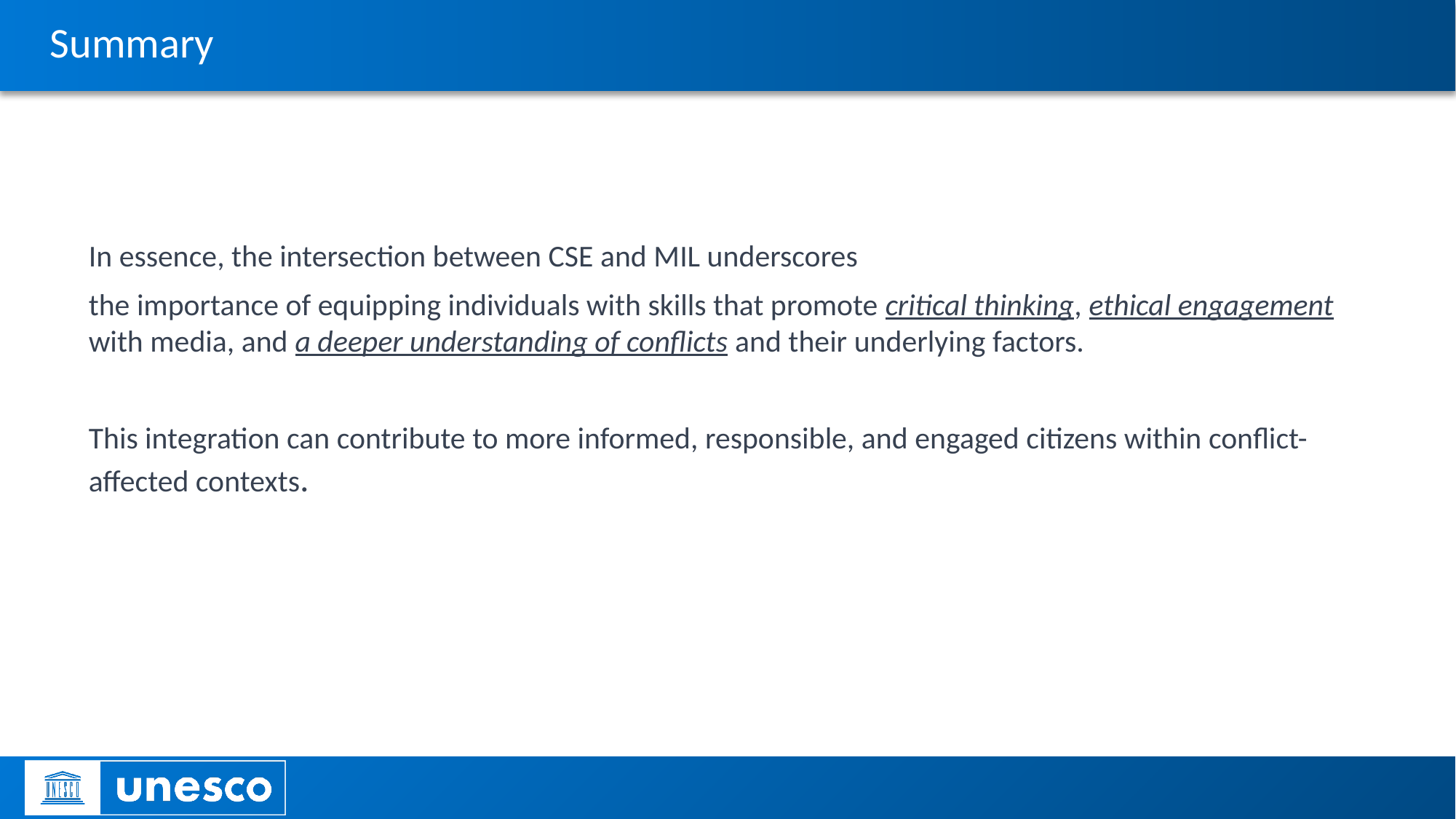

# Summary

In essence, the intersection between CSE and MIL underscores
the importance of equipping individuals with skills that promote critical thinking, ethical engagement with media, and a deeper understanding of conflicts and their underlying factors.

This integration can contribute to more informed, responsible, and engaged citizens within conflict-affected contexts.